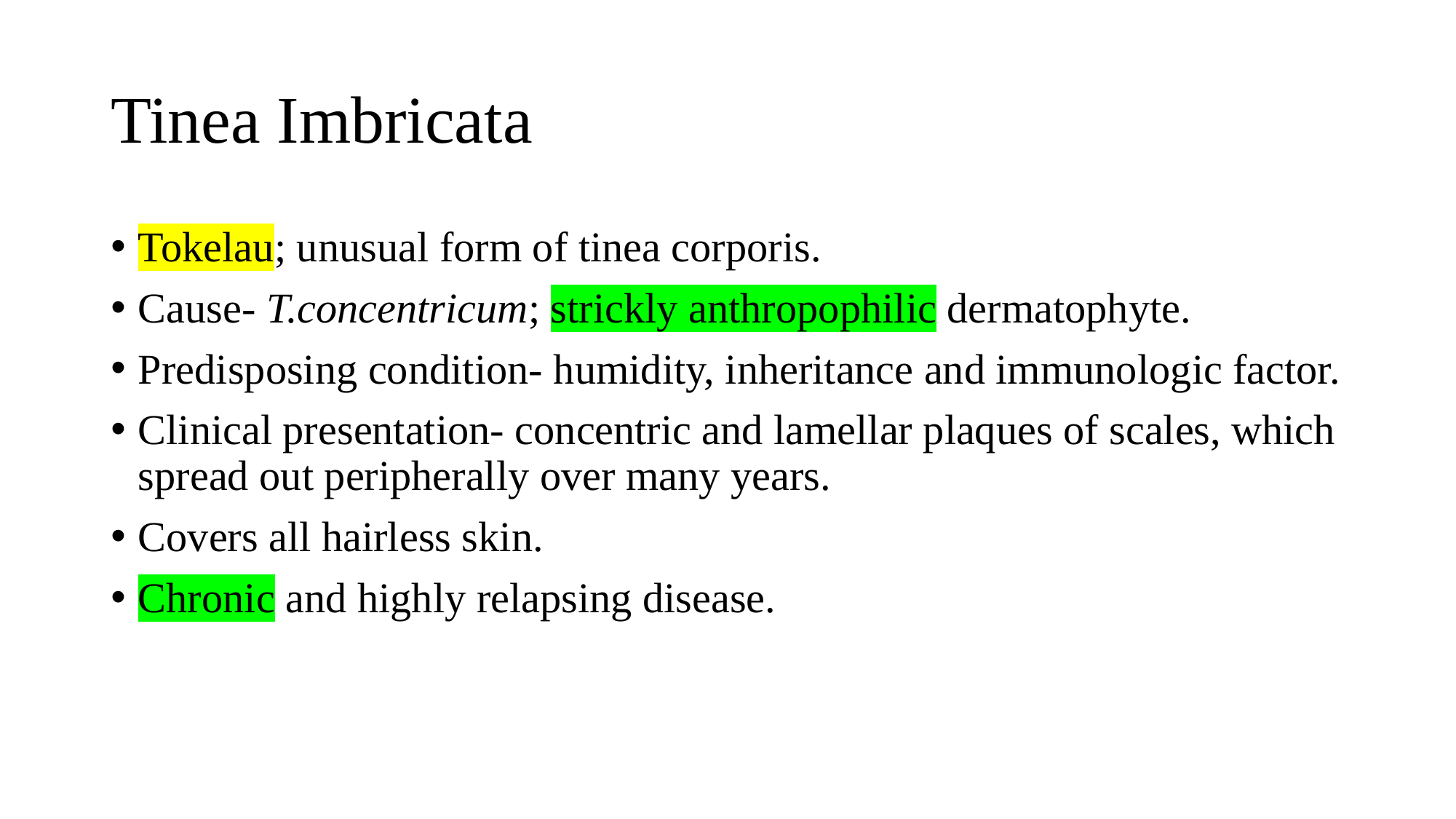

# Tinea Imbricata
Tokelau; unusual form of tinea corporis.
Cause- T.concentricum; strickly anthropophilic dermatophyte.
Predisposing condition- humidity, inheritance and immunologic factor.
Clinical presentation- concentric and lamellar plaques of scales, which spread out peripherally over many years.
Covers all hairless skin.
Chronic and highly relapsing disease.